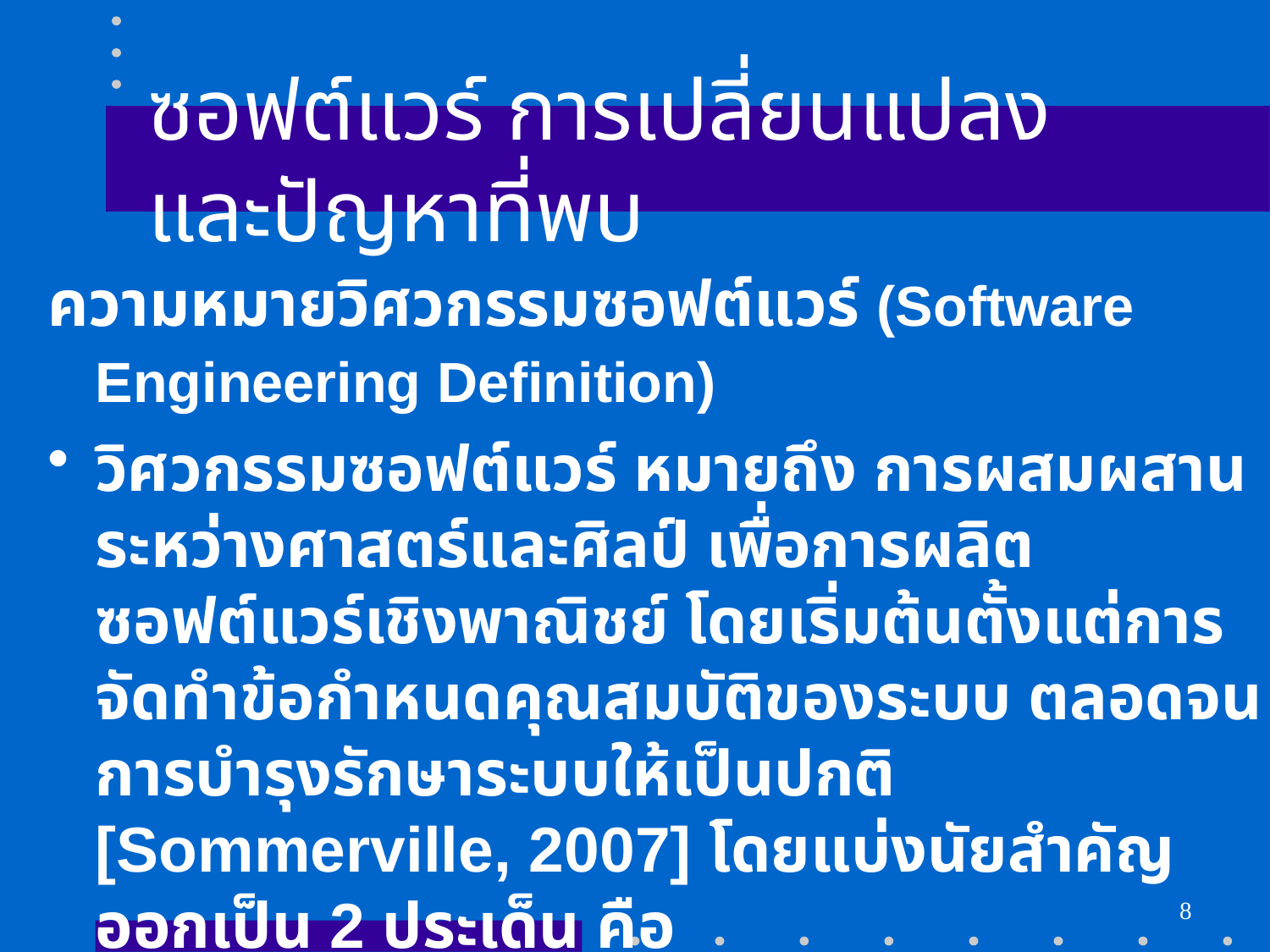

# ซอฟต์แวร์ การเปลี่ยนแปลง และปัญหาที่พบ
ความหมายวิศวกรรมซอฟต์แวร์ (Software Engineering Definition)
วิศวกรรมซอฟต์แวร์ หมายถึง การผสมผสานระหว่างศาสตร์และศิลป์ เพื่อการผลิตซอฟต์แวร์เชิงพาณิชย์ โดยเริ่มต้นตั้งแต่การจัดทำข้อกำหนดคุณสมบัติของระบบ ตลอดจนการบำรุงรักษาระบบให้เป็นปกติ [Sommerville, 2007] โดยแบ่งนัยสำคัญออกเป็น 2 ประเด็น คือ
      1.  สหวิทยาการจัดการด้านวิศวกรรม
	  2.  ผู้เชี่ยวชาญด้านการผลิตซอฟต์แวร์